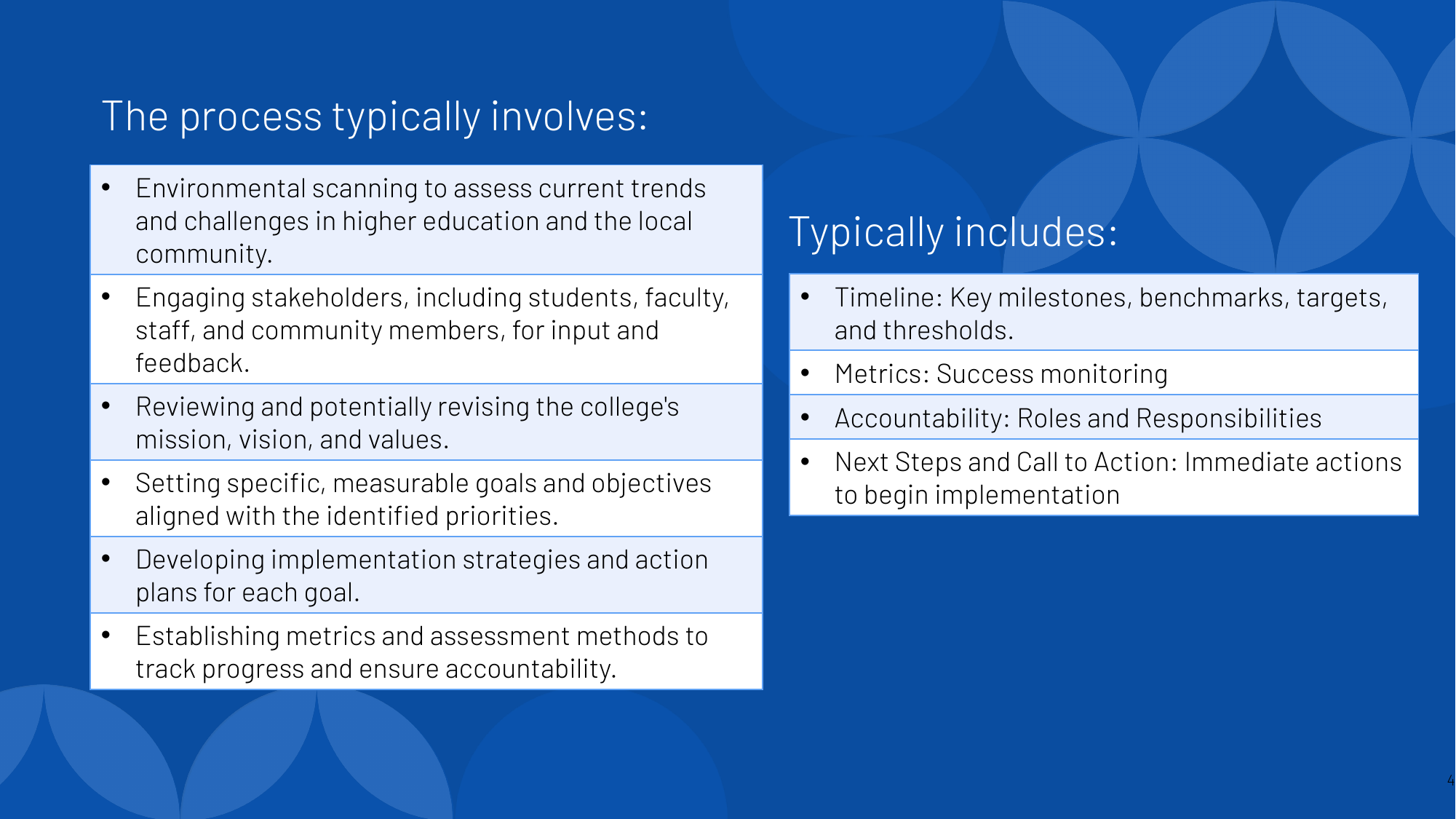

The process typically involves:
| Environmental scanning to assess current trends and challenges in higher education and the local community. |
| --- |
| Engaging stakeholders, including students, faculty, staff, and community members, for input and feedback. |
| Reviewing and potentially revising the college's mission, vision, and values. |
| Setting specific, measurable goals and objectives aligned with the identified priorities. |
| Developing implementation strategies and action plans for each goal. |
| Establishing metrics and assessment methods to track progress and ensure accountability. |
The Process typically involves:

Typically includes:
| Timeline: Key milestones, benchmarks, targets, and thresholds. |
| --- |
| Metrics: Success monitoring |
| Accountability: Roles and Responsibilities |
| Next Steps and Call to Action: Immediate actions to begin implementation |
4
4